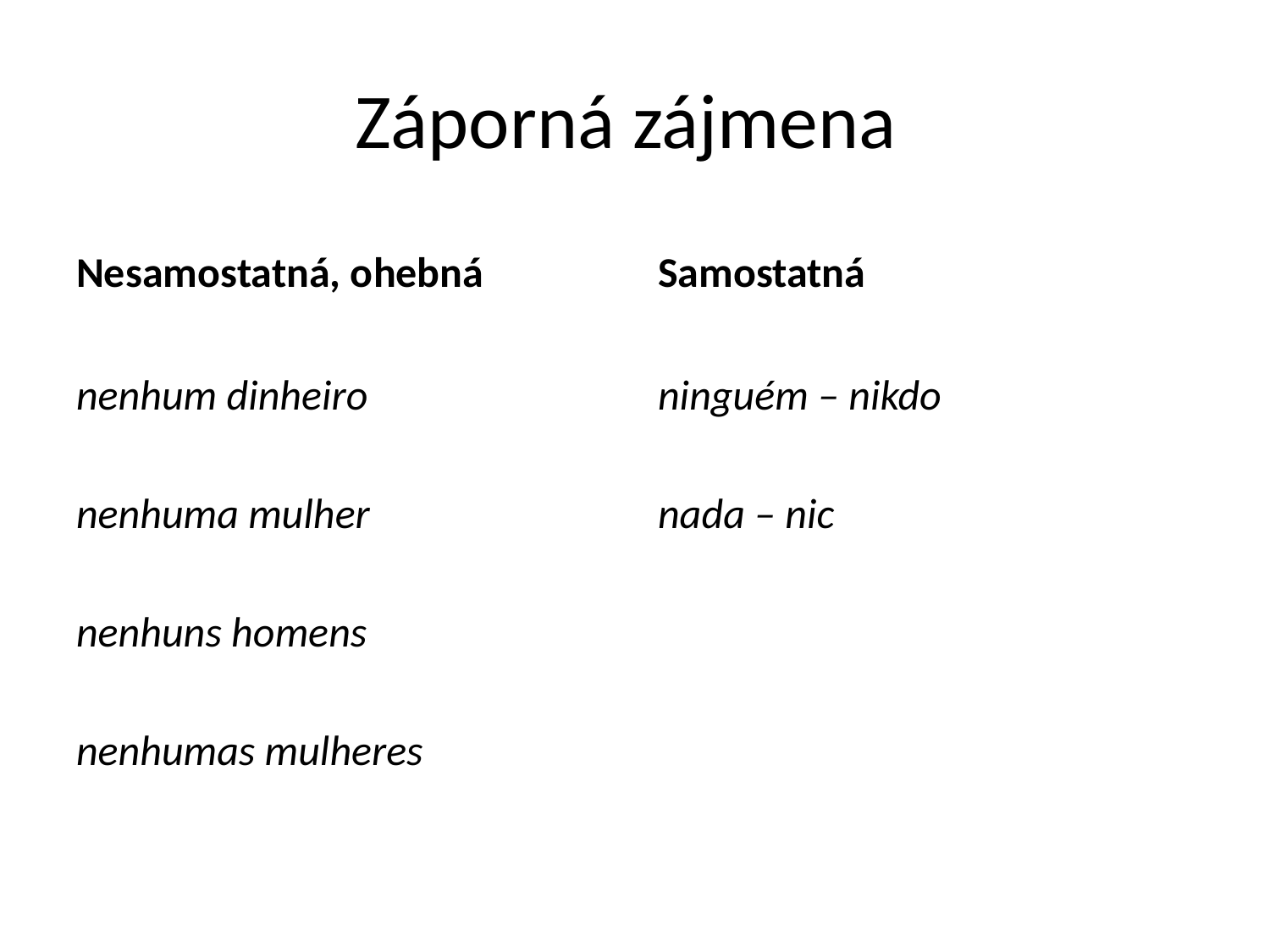

# Záporná zájmena
Nesamostatná, ohebná
Samostatná

nenhum dinheiro

nenhuma mulher

nenhuns homens

nenhumas mulheres

ninguém – nikdo

nada – nic